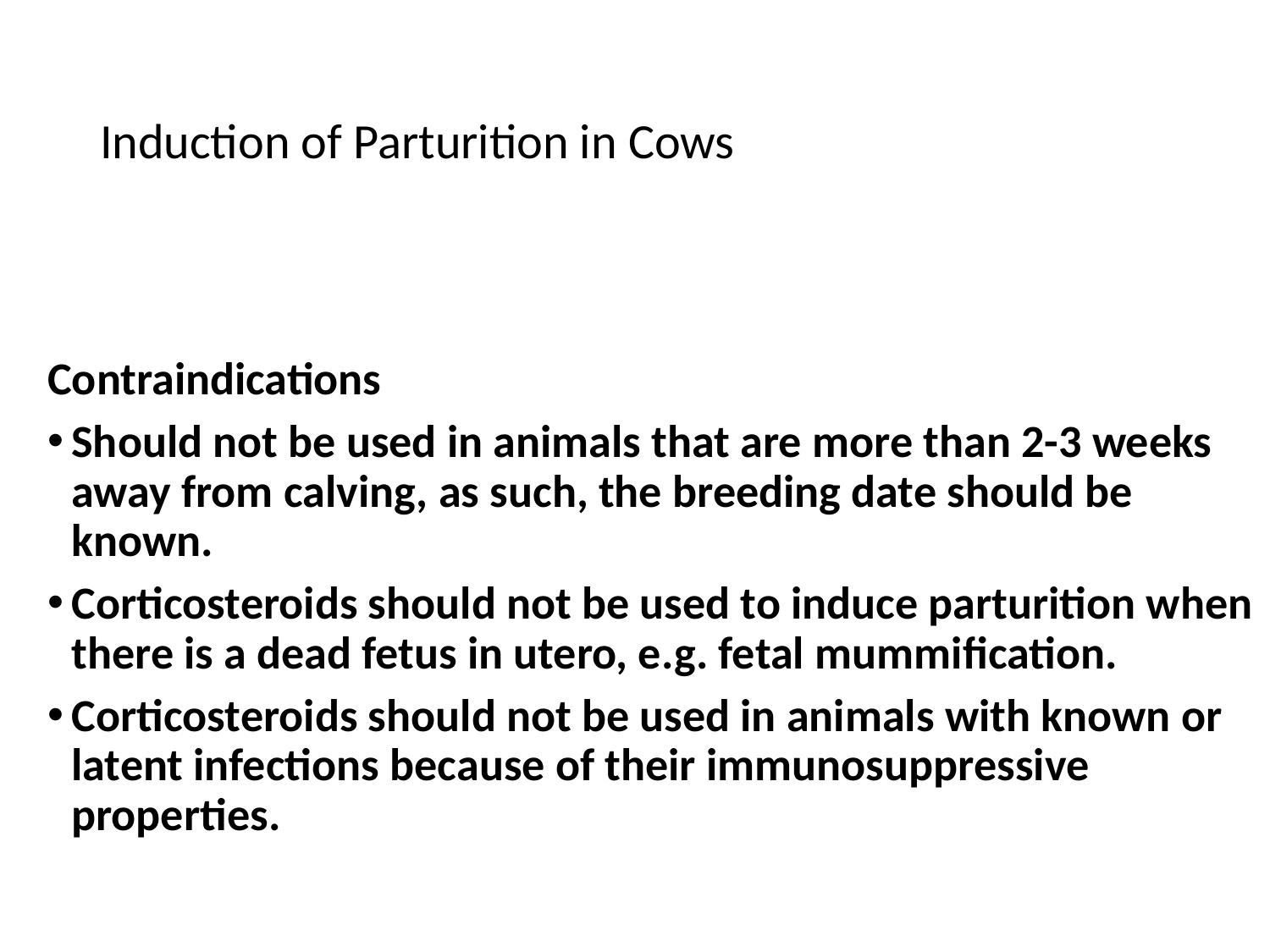

# Induction of Parturition in Cows
Contraindications
Should not be used in animals that are more than 2-3 weeks away from calving, as such, the breeding date should be known.
Corticosteroids should not be used to induce parturition when there is a dead fetus in utero, e.g. fetal mummification.
Corticosteroids should not be used in animals with known or latent infections because of their immunosuppressive properties.